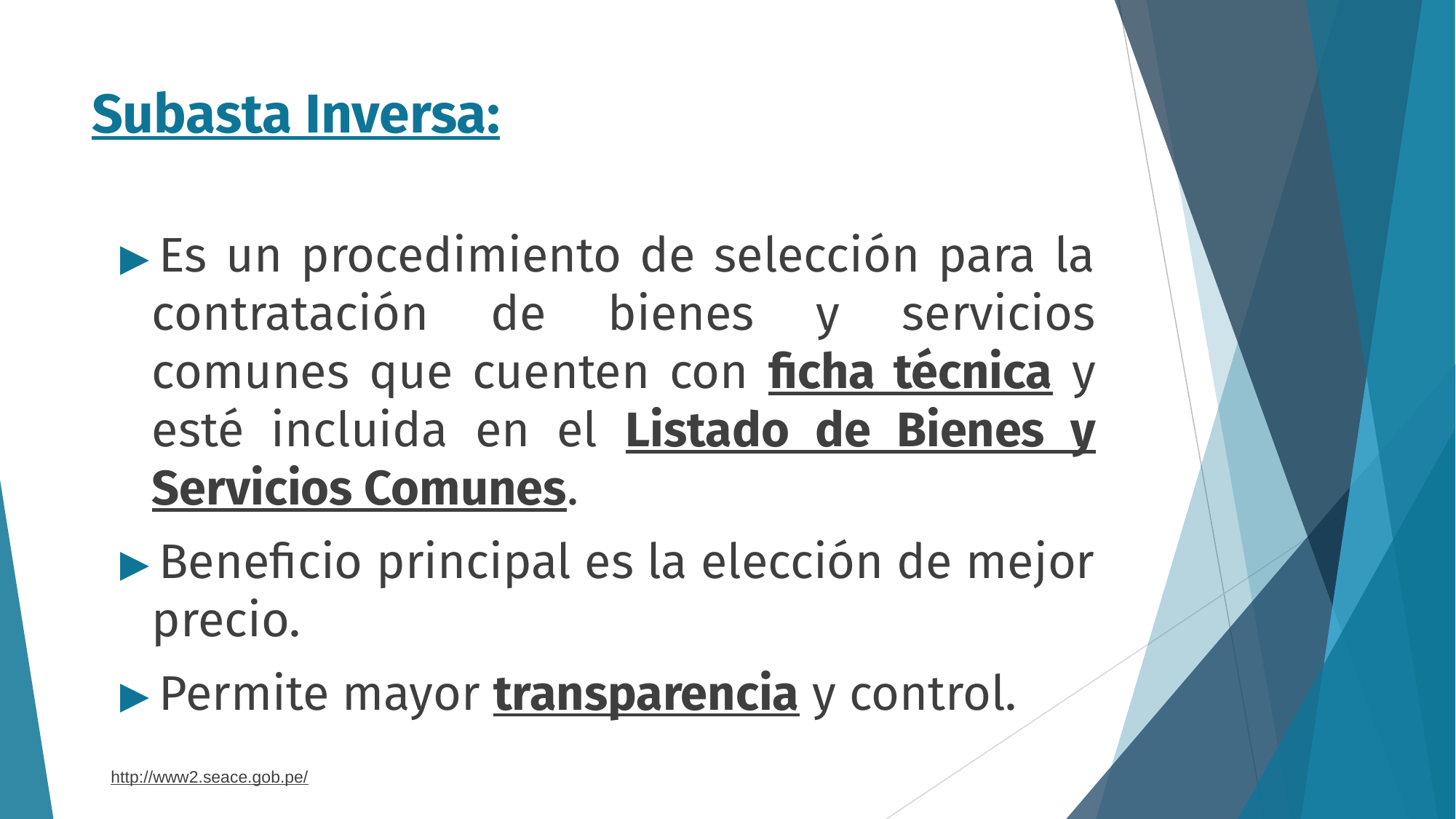

# Subasta Inversa:
Es un procedimiento de selección para la contratación de bienes y servicios comunes que cuenten con ficha técnica y esté incluida en el Listado de Bienes y Servicios Comunes.
Beneficio principal es la elección de mejor precio.
Permite mayor transparencia y control.
http://www2.seace.gob.pe/